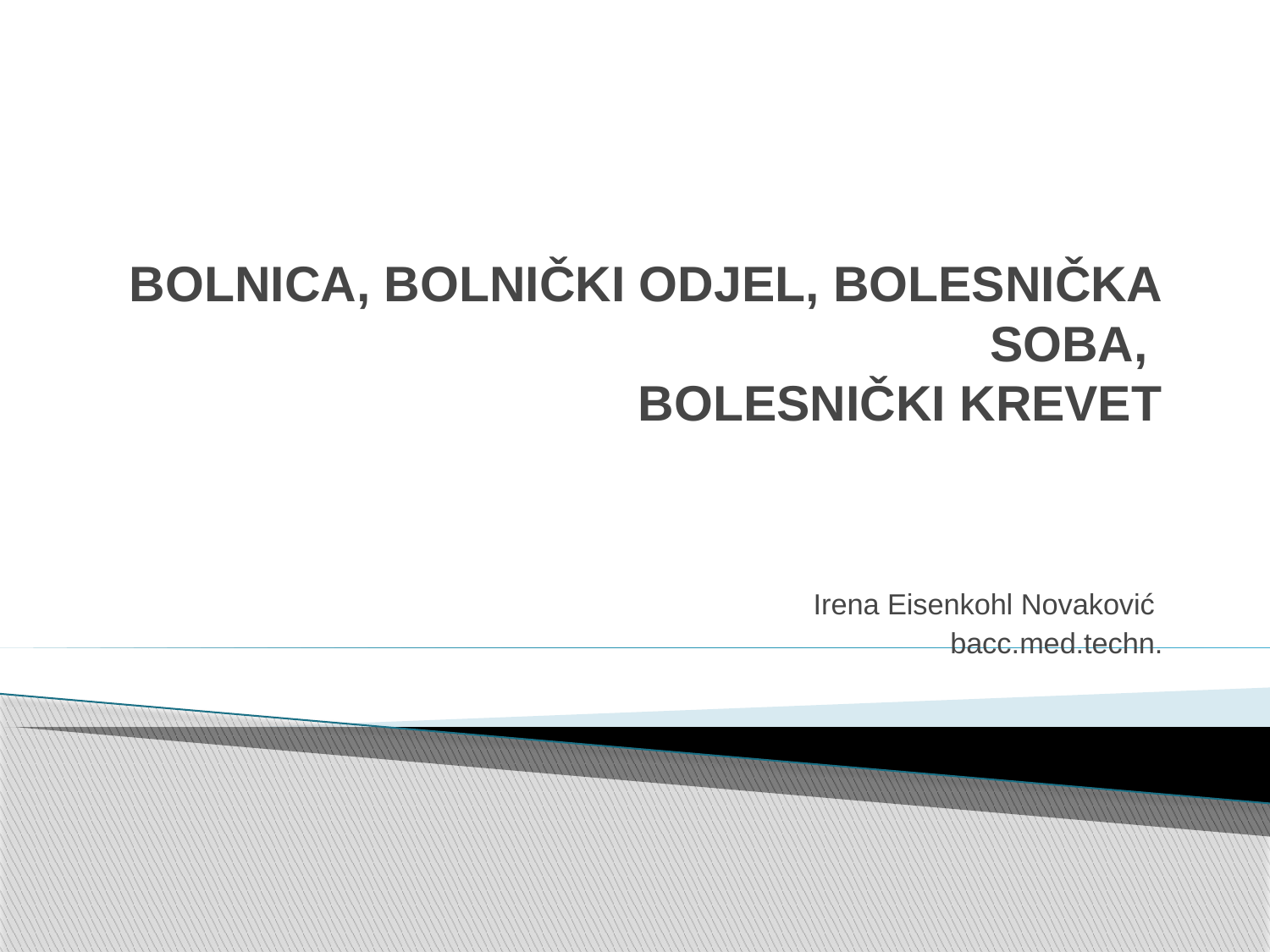

# Bolnica, bolnički odjel, bolesnička soba, bolesnički krevet

Irena Eisenkohl Novaković
bacc.med.techn.